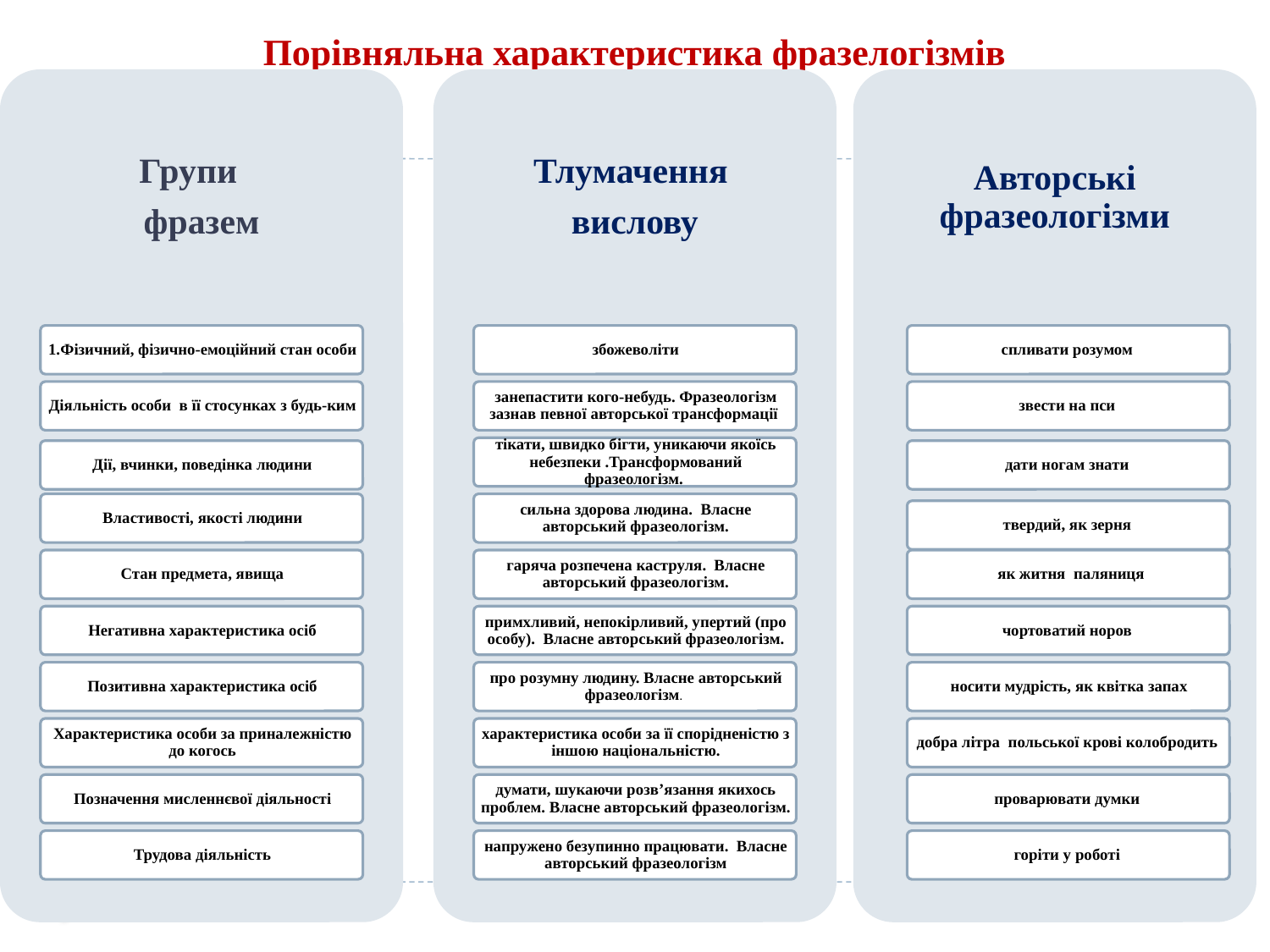

# Порівняльна характеристика фразелогізмів
Групи
фразем
1.Фізичний, фізично-емоційний стан особи
Діяльність особи  в її стосунках з будь-ким
Дії, вчинки, поведінка людини
Властивості, якості людини
Стан предмета, явища
Негативна характеристика осіб
Позитивна характеристика осіб
Характеристика особи за приналежністю до когось
Позначення мисленнєвої діяльності
Трудова діяльність
Тлумачення
вислову
збожеволіти
занепастити кого-небудь. Фразеологізм зазнав певної авторської трансформації
тікати, швидко бігти, уникаючи якоїсь небезпеки .Трансформований фразеологізм.
сильна здорова людина.  Власне авторський фразеологізм.
гаряча розпечена каструля.  Власне авторський фразеологізм.
примхливий, непокірливий, упертий (про особу).  Власне авторський фразеологізм.
про розумну людину. Власне авторський фразеологізм.
характеристика особи за її спорідненістю з іншою національністю.
думати, шукаючи розв’язання якихось проблем. Власне авторський фразеологізм.
напружено безупинно працювати.  Власне авторський фразеологізм
Авторські фразеологізми
спливати розумом
звести на пси
дати ногам знати
твердий, як зерня
 як житня  паляниця
чортоватий норов
носити мудрість, як квітка запах
добра літра  польської крові колобродить
проварювати думки
горіти у роботі